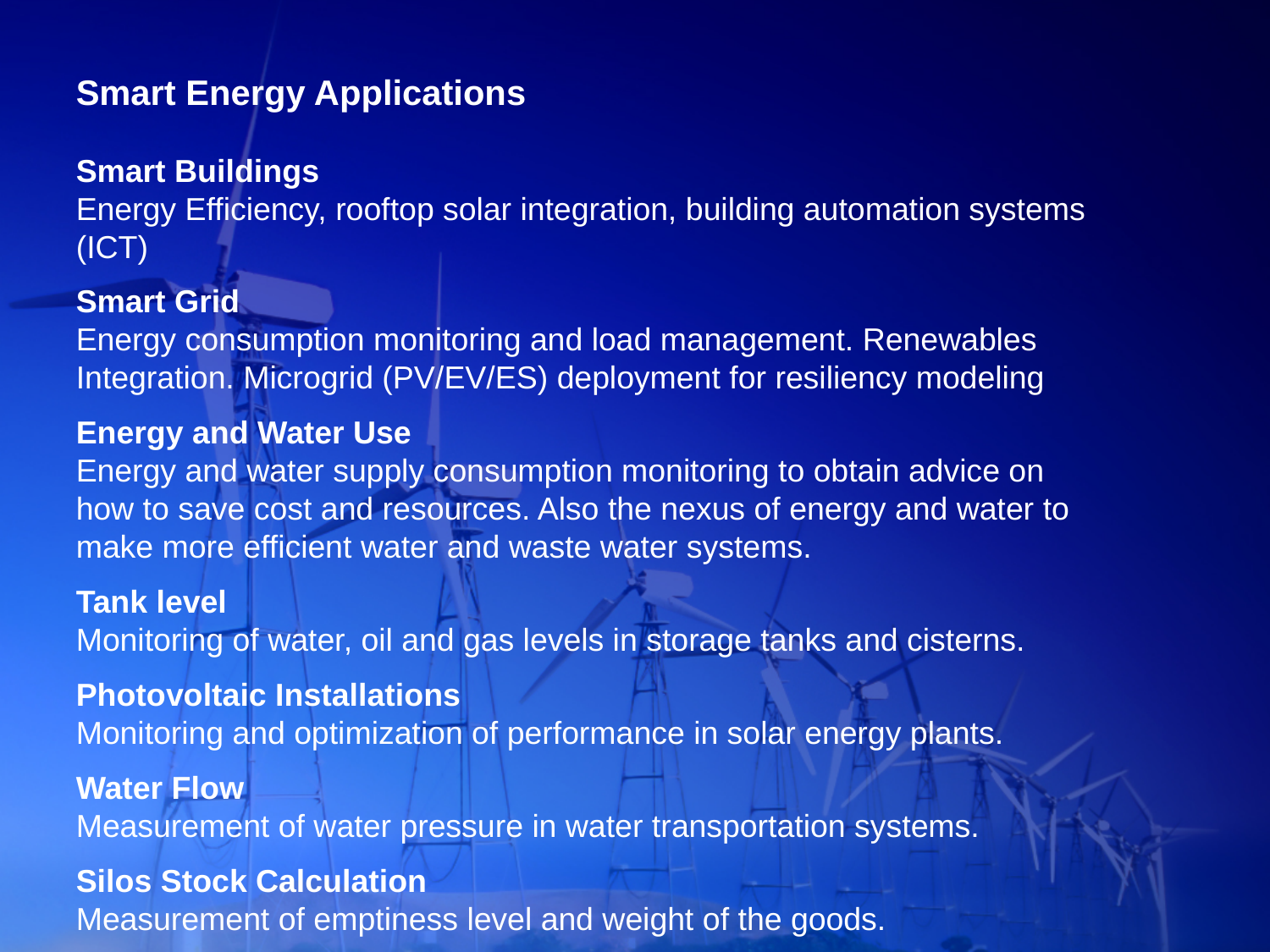

Smart Energy Applications

Smart Buildings
Energy Efficiency, rooftop solar integration, building automation systems (ICT)

Smart Grid
Energy consumption monitoring and load management. Renewables Integration. Microgrid (PV/EV/ES) deployment for resiliency modeling

Energy and Water Use
Energy and water supply consumption monitoring to obtain advice on how to save cost and resources. Also the nexus of energy and water to make more efficient water and waste water systems.

Tank level
Monitoring of water, oil and gas levels in storage tanks and cisterns.

Photovoltaic Installations
Monitoring and optimization of performance in solar energy plants.

Water Flow
Measurement of water pressure in water transportation systems.

Silos Stock Calculation
Measurement of emptiness level and weight of the goods.